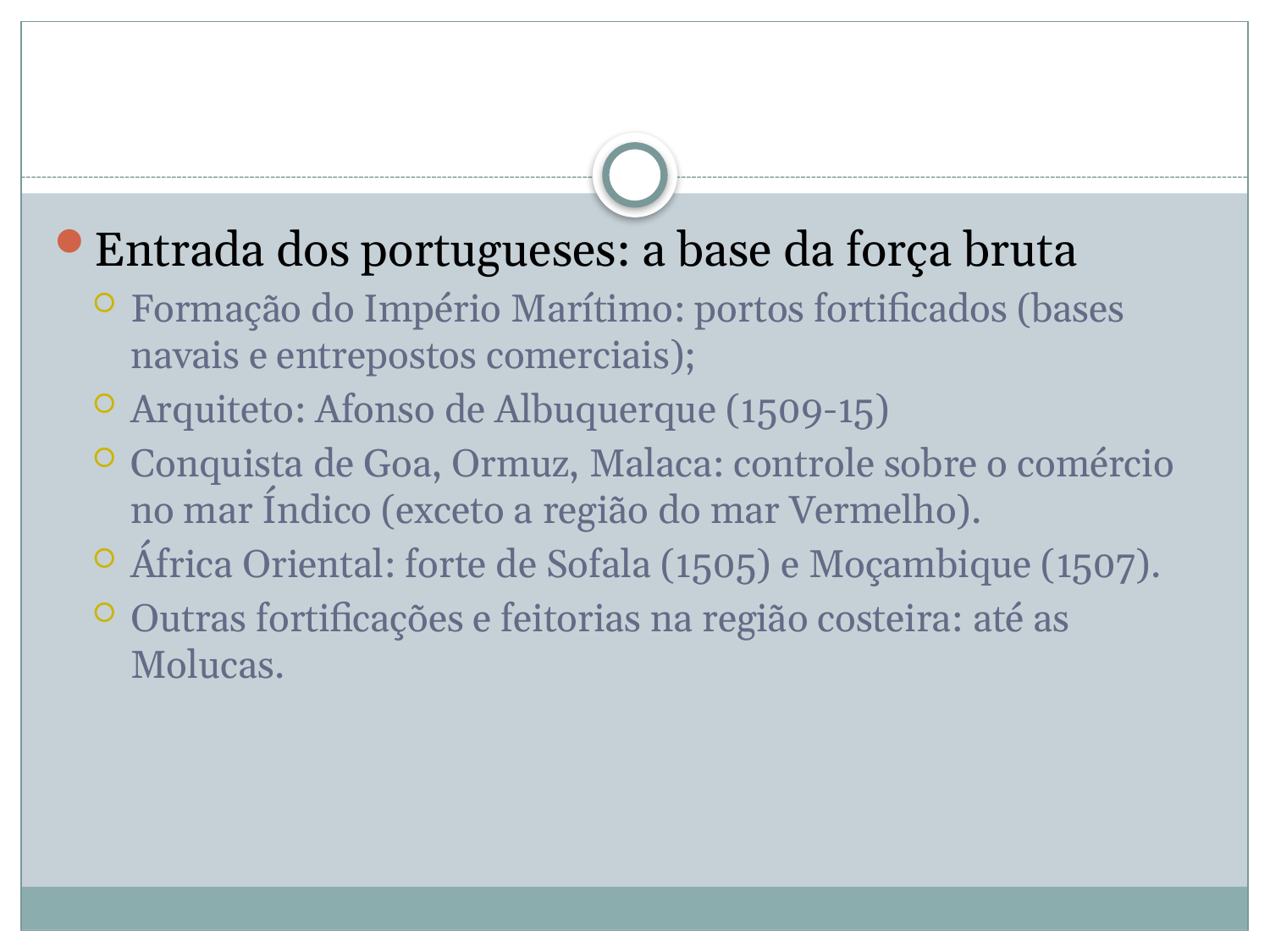

#
Entrada dos portugueses: a base da força bruta
Formação do Império Marítimo: portos fortificados (bases navais e entrepostos comerciais);
Arquiteto: Afonso de Albuquerque (1509-15)
Conquista de Goa, Ormuz, Malaca: controle sobre o comércio no mar Índico (exceto a região do mar Vermelho).
África Oriental: forte de Sofala (1505) e Moçambique (1507).
Outras fortificações e feitorias na região costeira: até as Molucas.